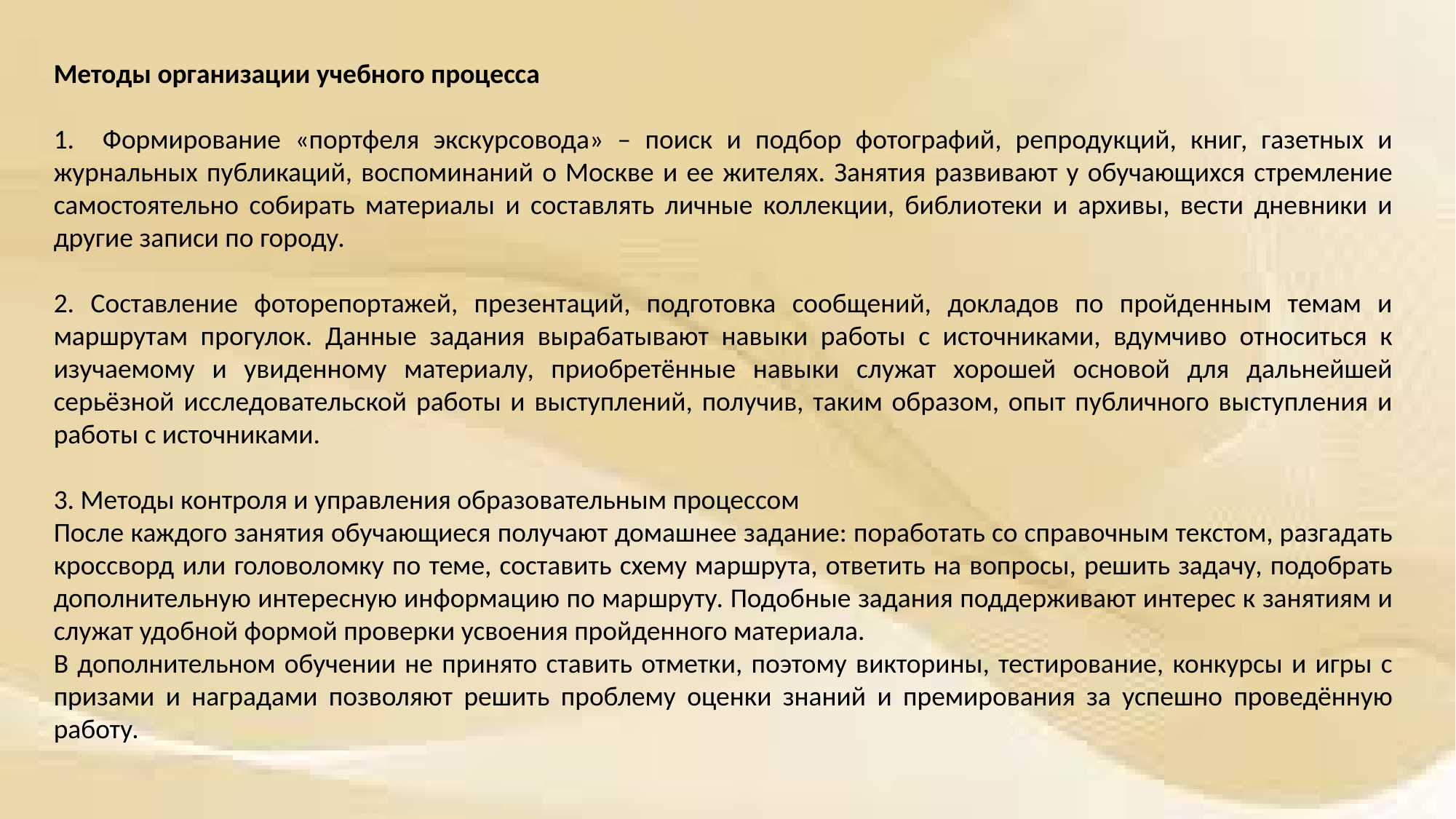

Методы организации учебного процесса

1.  Формирование «портфеля экскурсовода» – поиск и подбор фотографий, репродукций, книг, газетных и журнальных публикаций, воспоминаний о Москве и ее жителях. Занятия развивают у обучающихся стремление самостоятельно собирать материалы и составлять личные коллекции, библиотеки и архивы, вести дневники и другие записи по городу.

2. Составление фоторепортажей, презентаций, подготовка сообщений, докладов по пройденным темам и маршрутам прогулок. Данные задания вырабатывают навыки работы с источниками, вдумчиво относиться к изучаемому и увиденному материалу, приобретённые навыки служат хорошей основой для дальнейшей серьёзной исследовательской работы и выступлений, получив, таким образом, опыт публичного выступления и работы с источниками.

3. Методы контроля и управления образовательным процессом
После каждого занятия обучающиеся получают домашнее задание: поработать со справочным текстом, разгадать кроссворд или головоломку по теме, составить схему маршрута, ответить на вопросы, решить задачу, подобрать дополнительную интересную информацию по маршруту. Подобные задания поддерживают интерес к занятиям и служат удобной формой проверки усвоения пройденного материала.
В дополнительном обучении не принято ставить отметки, поэтому викторины, тестирование, конкурсы и игры с призами и наградами позволяют решить проблему оценки знаний и премирования за успешно проведённую работу.